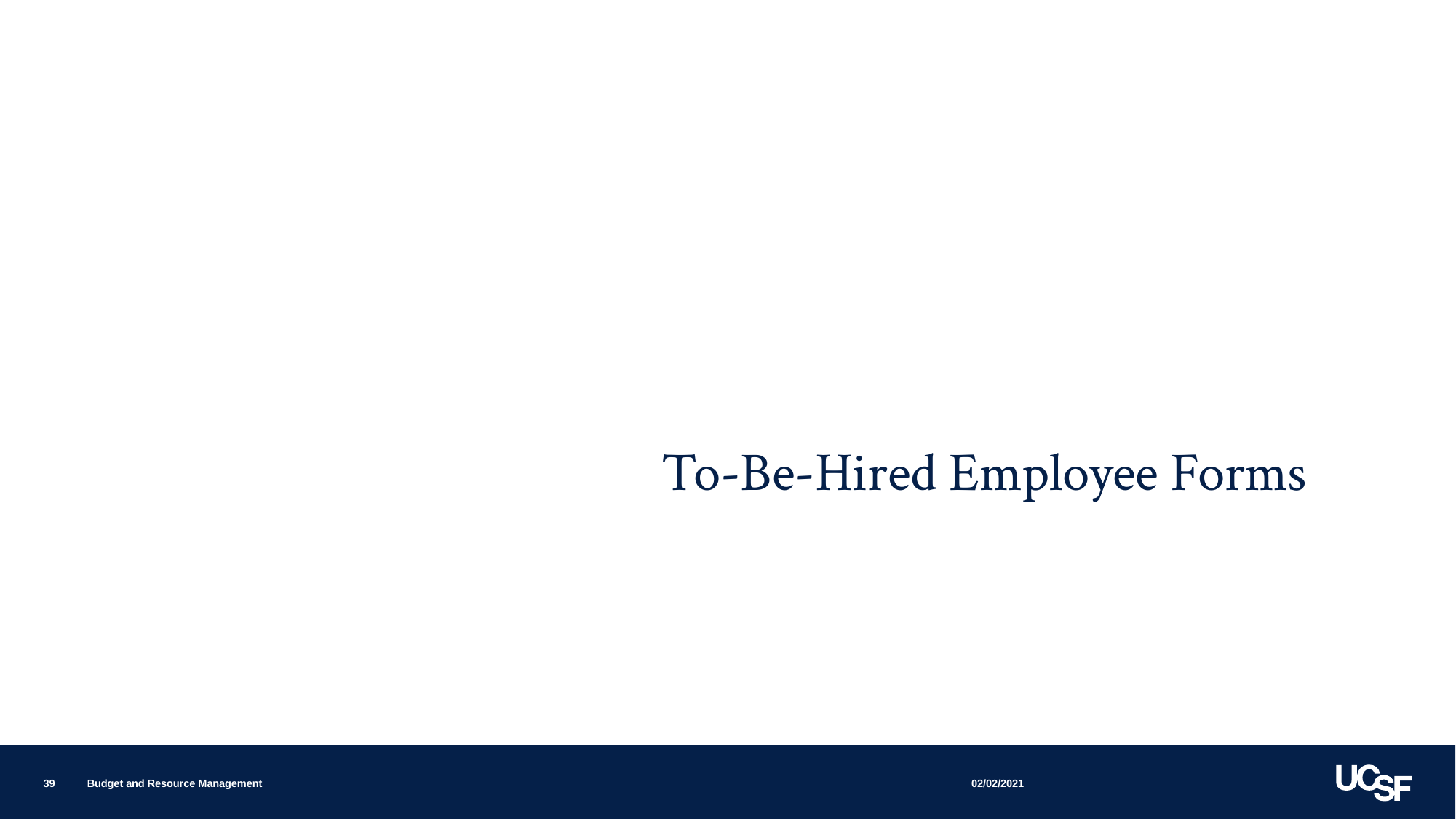

To-Be-Hired Employee Forms
02/02/2021
39
Budget and Resource Management